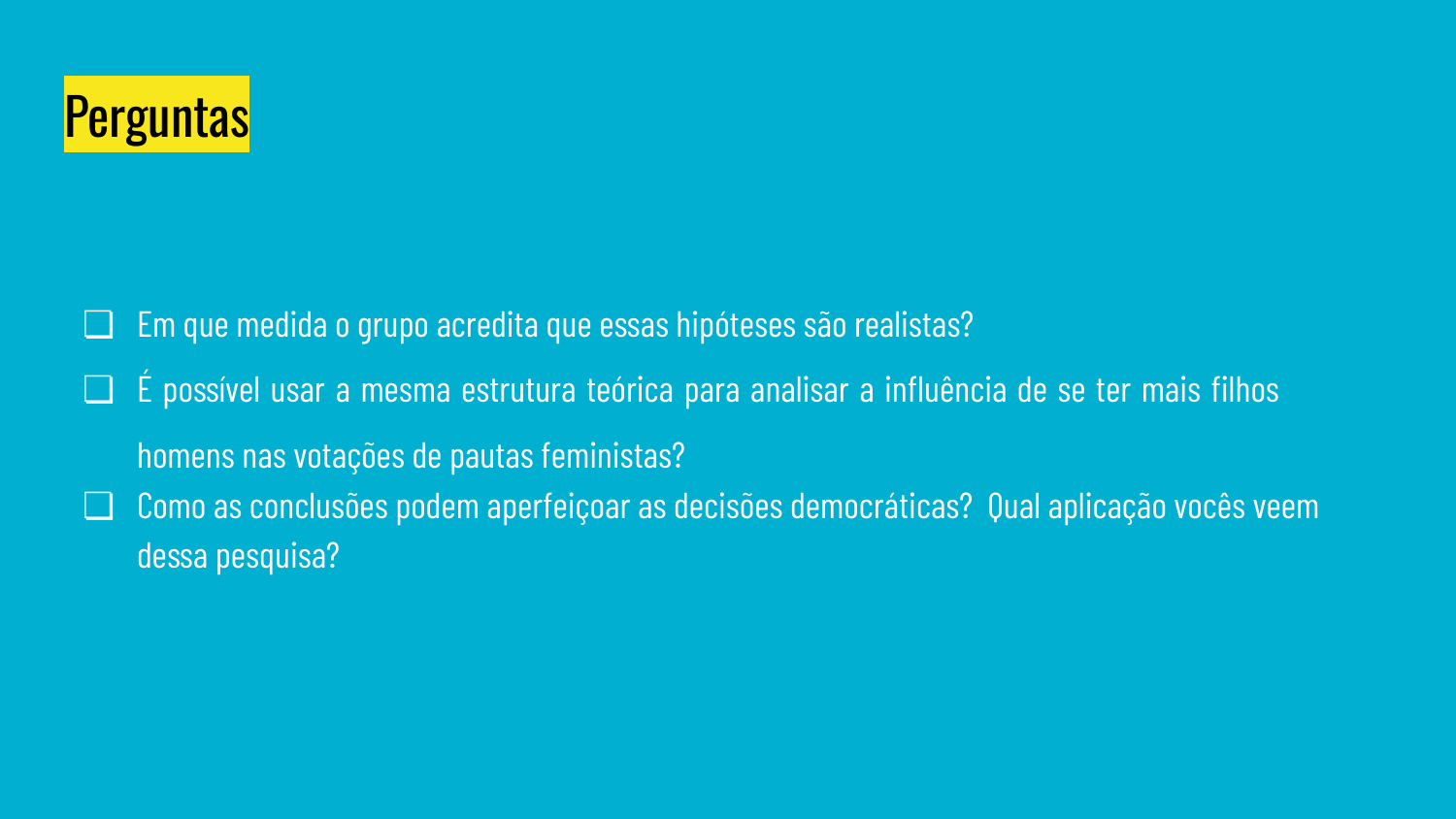

# Perguntas

Em que medida o grupo acredita que essas hipóteses são realistas?
É possível usar a mesma estrutura teórica para analisar a influência de se ter mais filhos homens nas votações de pautas feministas?
Como as conclusões podem aperfeiçoar as decisões democráticas?  Qual aplicação vocês veem dessa pesquisa?